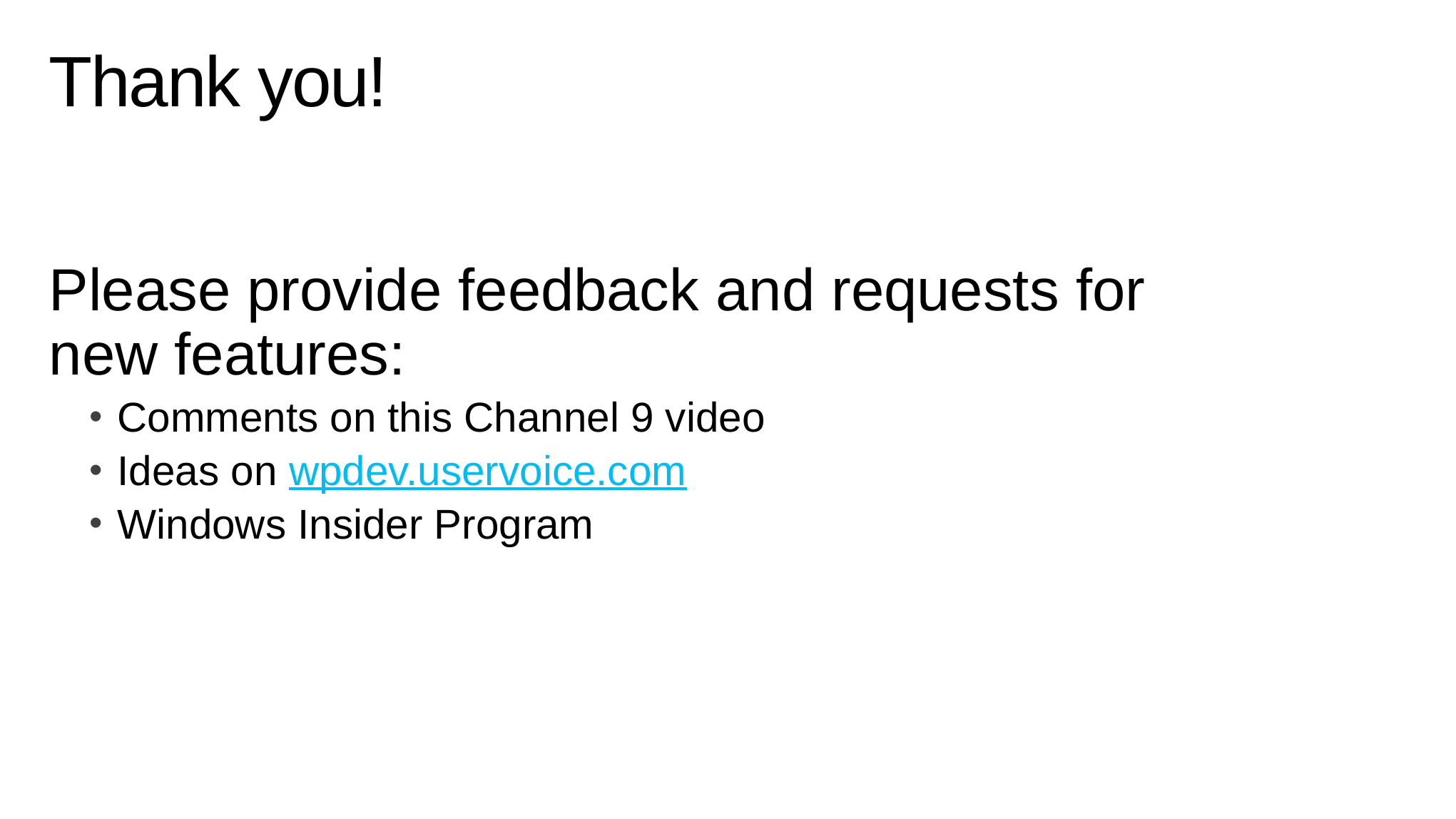

# Thank you!
Please provide feedback and requests for new features:
Comments on this Channel 9 video
Ideas on wpdev.uservoice.com
Windows Insider Program